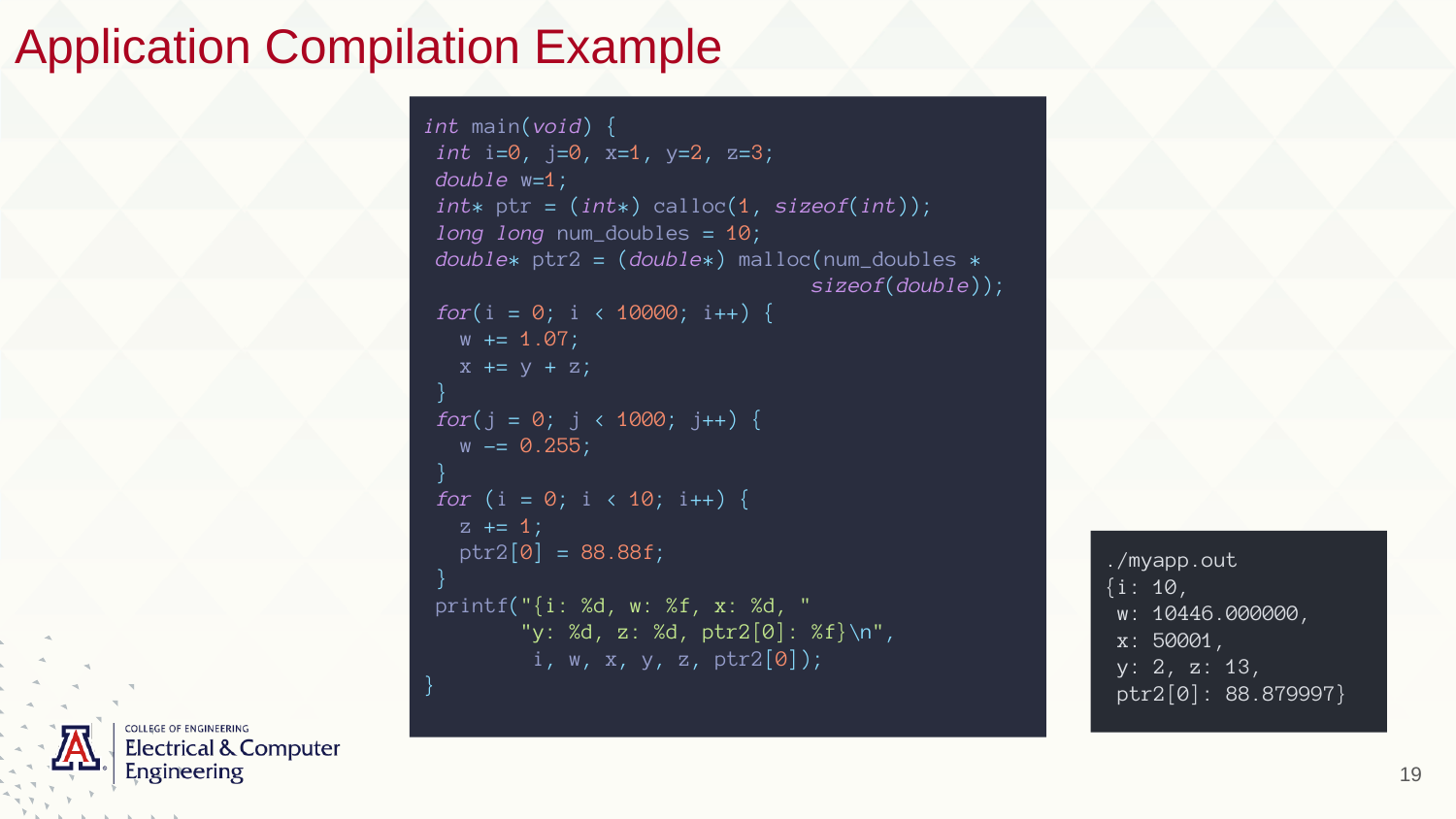

# Application Compilation Example
int main(void) {
 int i=0, j=0, x=1, y=2, z=3;
 double w=1;
 int* ptr = (int*) calloc(1, sizeof(int));
 long long num_doubles = 10;
 double* ptr2 = (double*) malloc(num_doubles *
        sizeof(double));
 for(i = 0; i < 10000; i++) {
   w += 1.07;
   x += y + z;
 }
 for(j = 0; j < 1000; j++) {
   w -= 0.255;
 }
 for (i = 0; i < 10; i++) {
   z += 1;
   ptr2[0] = 88.88f;
 }
 printf("{i: %d, w: %f, x: %d, "
        "y: %d, z: %d, ptr2[0]: %f}\n",
   i, w, x, y, z, ptr2[0]);
}
./myapp.out
{i: 10,
 w: 10446.000000,
 x: 50001,
 y: 2, z: 13,
 ptr2[0]: 88.879997}
19